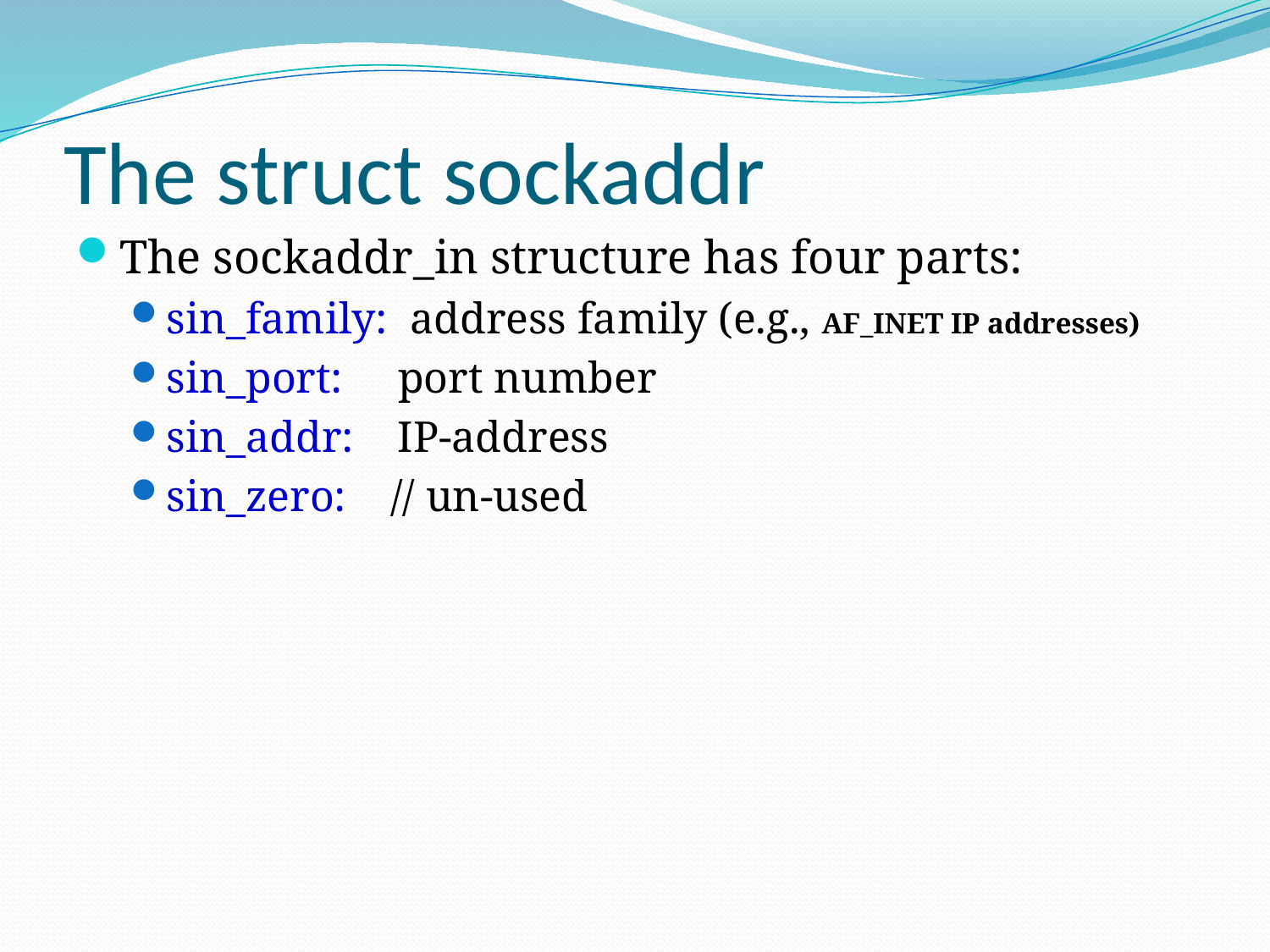

# The struct sockaddr
The sockaddr_in structure has four parts:
sin_family:  address family (e.g., AF_INET IP addresses)
sin_port:     port number
sin_addr:    IP-address
sin_zero:    // un-used